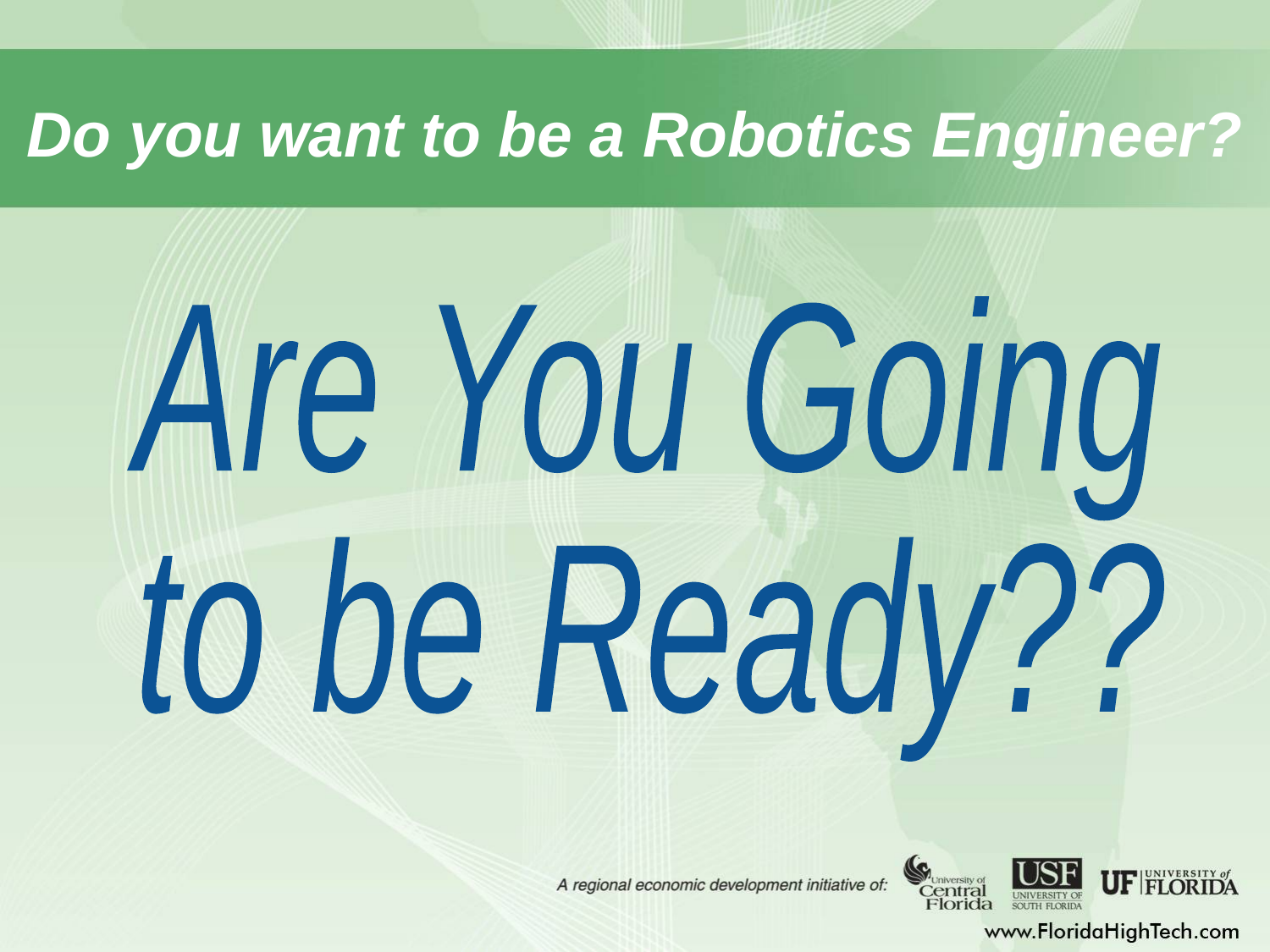

# Do you want to be a Robotics Engineer?
Are You Going
to be Ready??